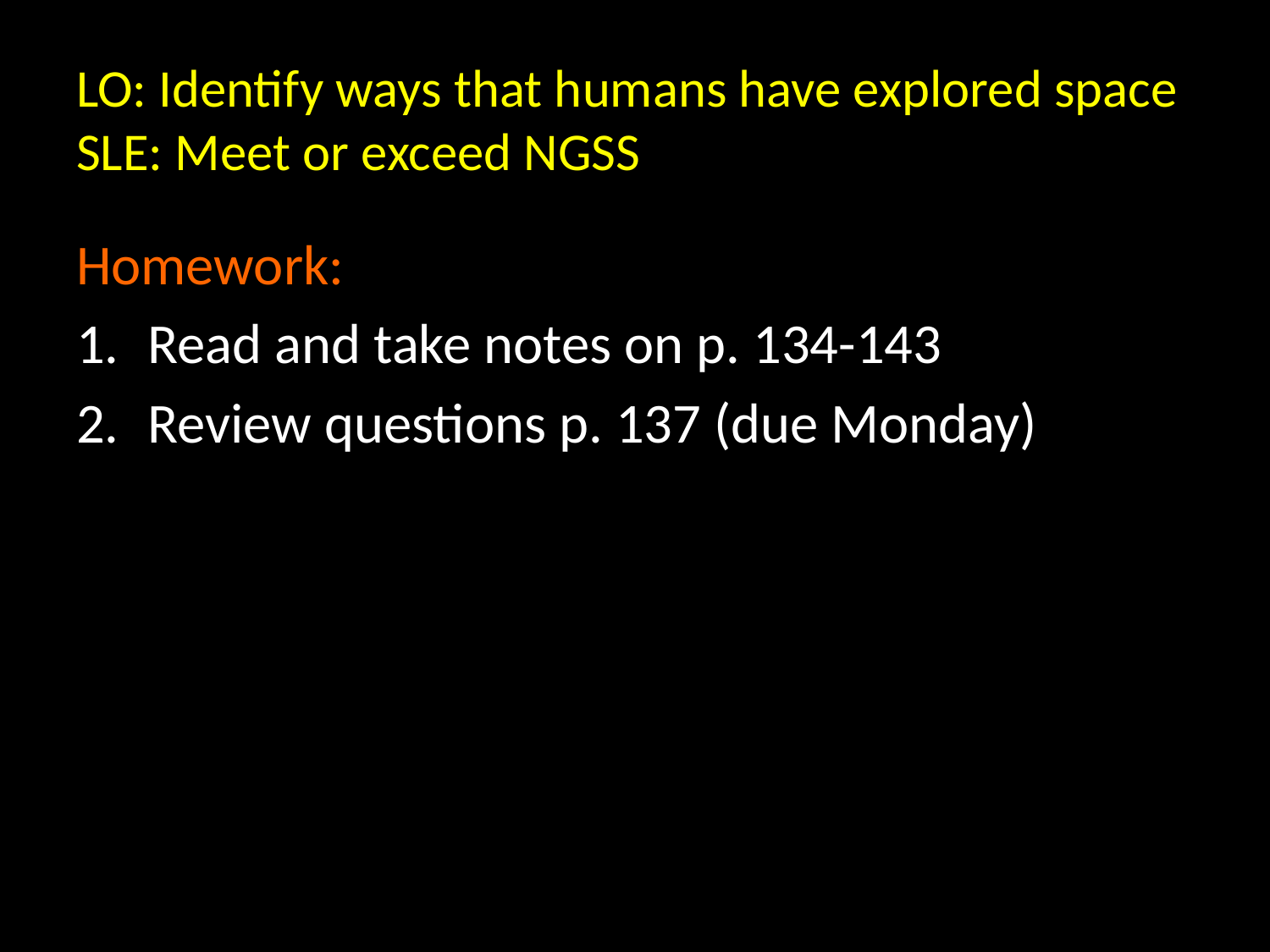

# LO: Identify ways that humans have explored space SLE: Meet or exceed NGSS
Homework:
Read and take notes on p. 134-143
Review questions p. 137 (due Monday)